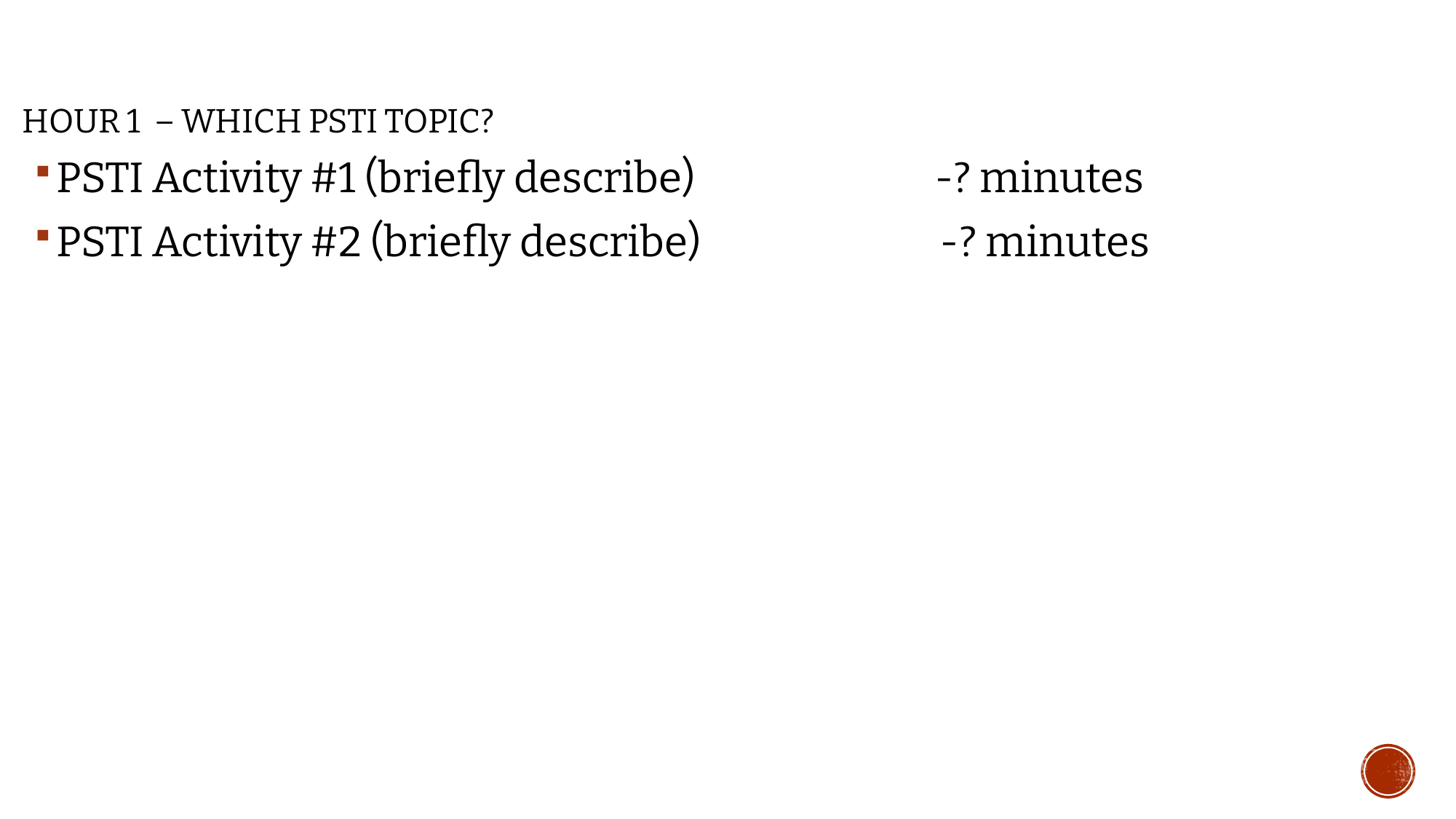

# Hour 1  – Which PSTI topic?
PSTI Activity #1 (briefly describe)                            -? minutes
PSTI Activity #2 (briefly describe)                            -? minutes